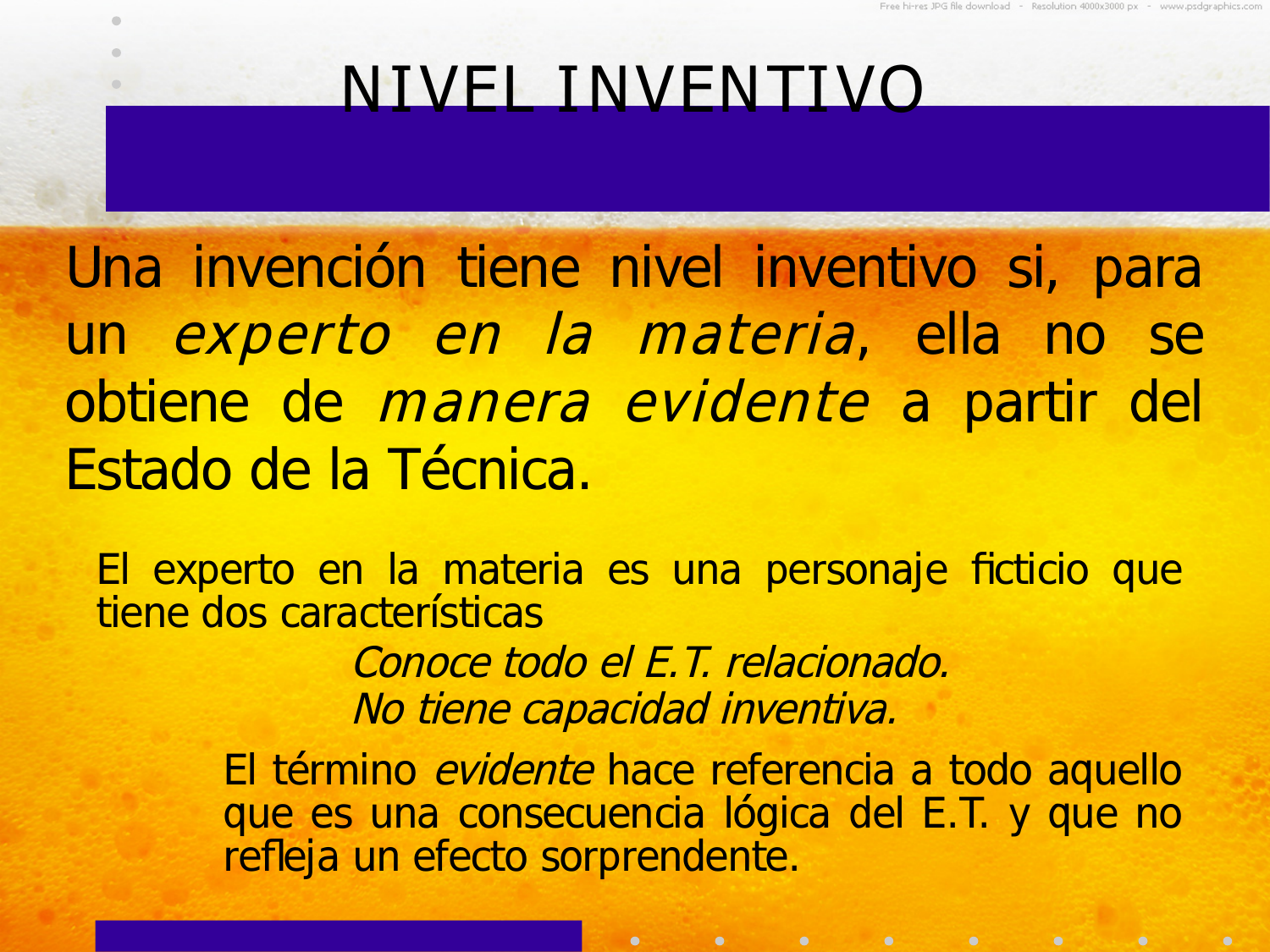

NIVEL INVENTIVO
Una invención tiene nivel inventivo si, para un experto en la materia, ella no se obtiene de manera evidente a partir del Estado de la Técnica.
El experto en la materia es una personaje ficticio que tiene dos características
	Conoce todo el E.T. relacionado.
	No tiene capacidad inventiva.
El término evidente hace referencia a todo aquello que es una consecuencia lógica del E.T. y que no refleja un efecto sorprendente.